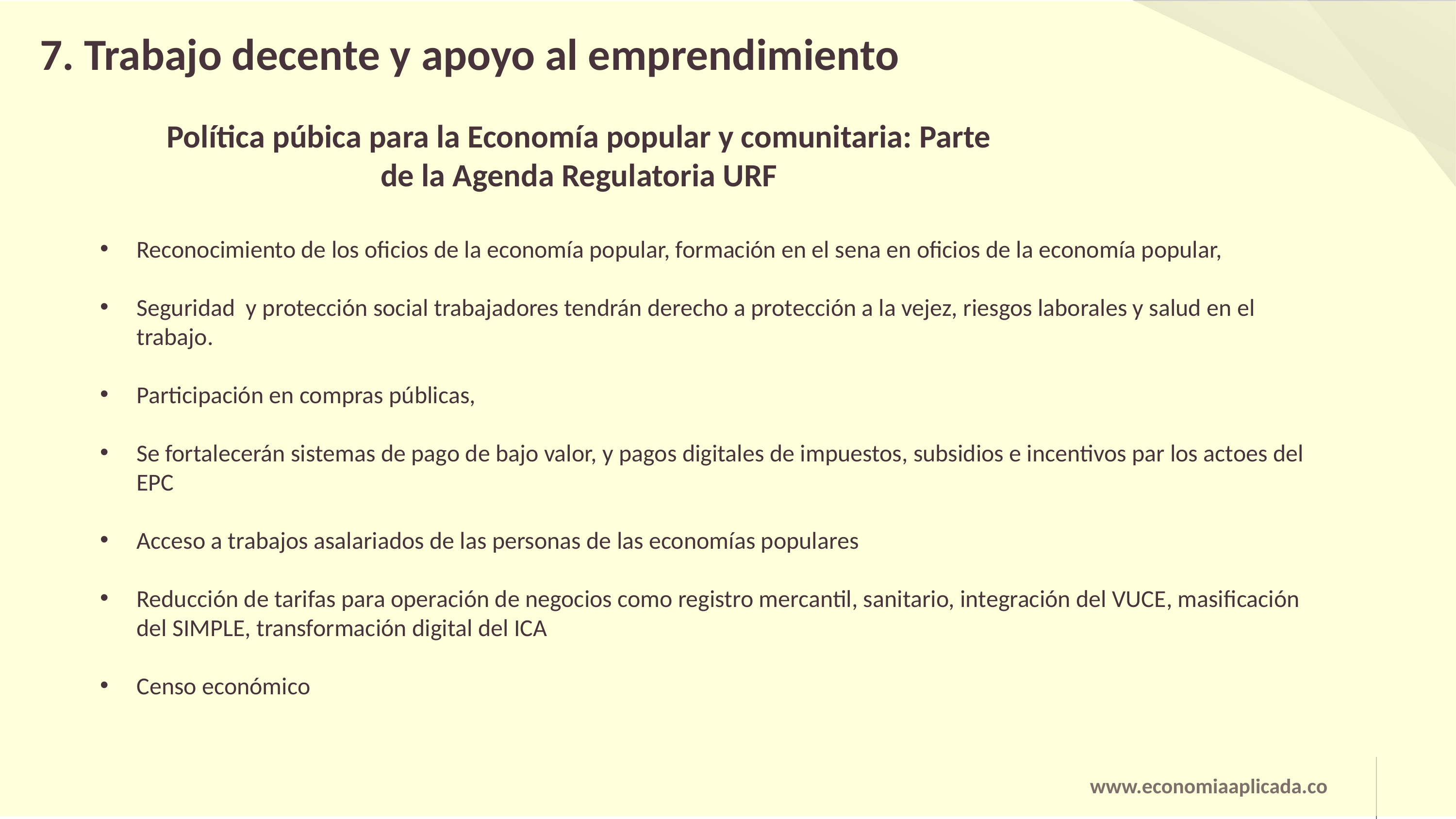

7. Trabajo decente y apoyo al emprendimiento
Política púbica para la Economía popular y comunitaria: Parte de la Agenda Regulatoria URF
Reconocimiento de los oficios de la economía popular, formación en el sena en oficios de la economía popular,

Seguridad  y protección social trabajadores tendrán derecho a protección a la vejez, riesgos laborales y salud en el trabajo.

Participación en compras públicas,

Se fortalecerán sistemas de pago de bajo valor, y pagos digitales de impuestos, subsidios e incentivos par los actoes del EPC

Acceso a trabajos asalariados de las personas de las economías populares

Reducción de tarifas para operación de negocios como registro mercantil, sanitario, integración del VUCE, masificación del SIMPLE, transformación digital del ICA

Censo económico

www.economiaaplicada.co
25